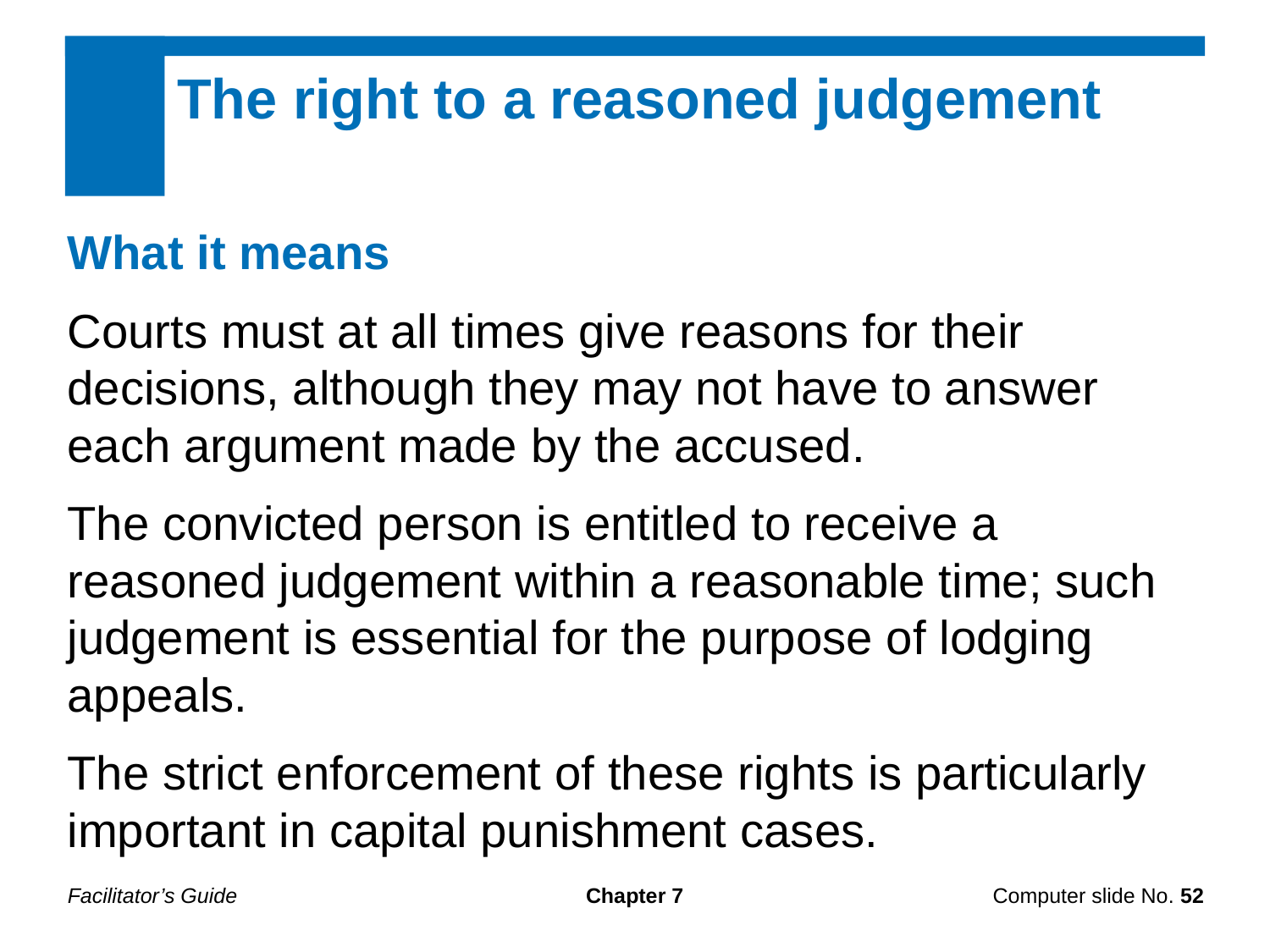

The right to a reasoned judgement
What it means
Courts must at all times give reasons for their decisions, although they may not have to answer each argument made by the accused.
The convicted person is entitled to receive a reasoned judgement within a reasonable time; such judgement is essential for the purpose of lodging appeals.
The strict enforcement of these rights is particularly important in capital punishment cases.
Facilitator’s Guide
Chapter 7
Computer slide No. 52